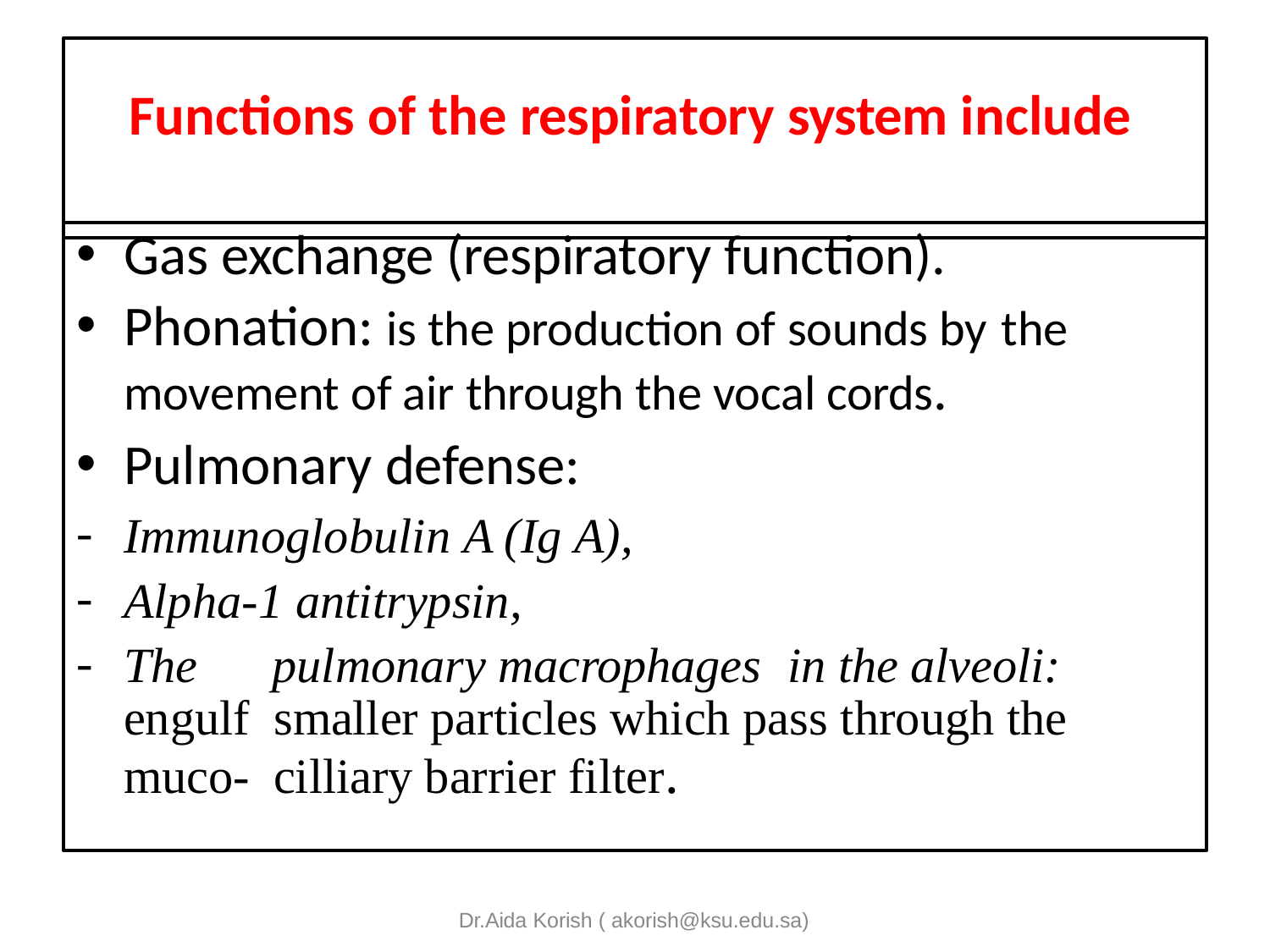

# Functions of the respiratory system include
Gas exchange (respiratory function).
Phonation: is the production of sounds by the
movement of air through the vocal cords.
Pulmonary defense:
Immunoglobulin A (Ig A),
Alpha-1 antitrypsin,
The	pulmonary macrophages	in the alveoli: engulf  smaller particles which pass through the	muco-  cilliary barrier filter.

Dr.Aida Korish ( akorish@ksu.edu.sa)